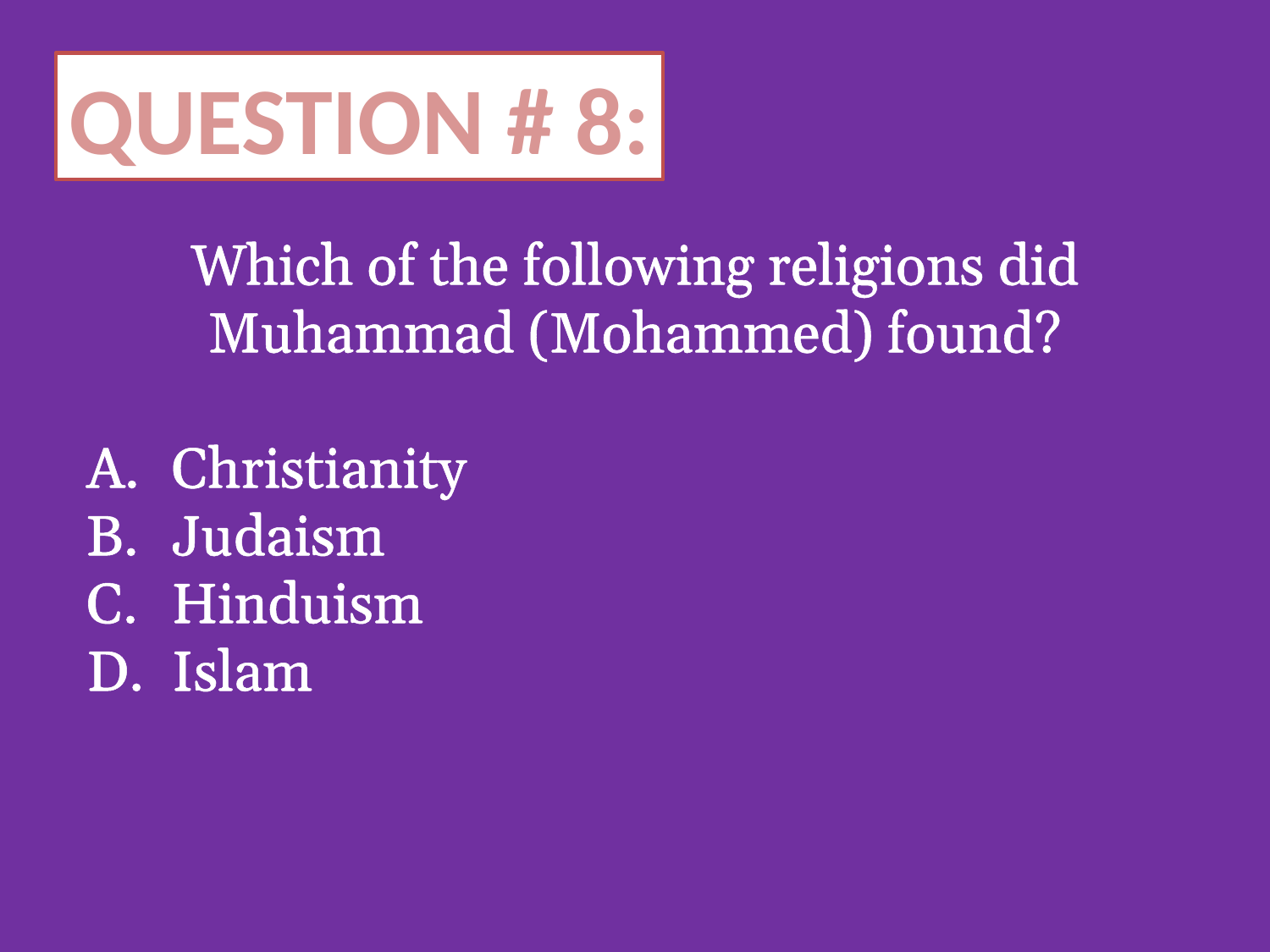

Question # 8:
Which of the following religions did Muhammad (Mohammed) found?

 Christianity
 Judaism
 Hinduism
 Islam